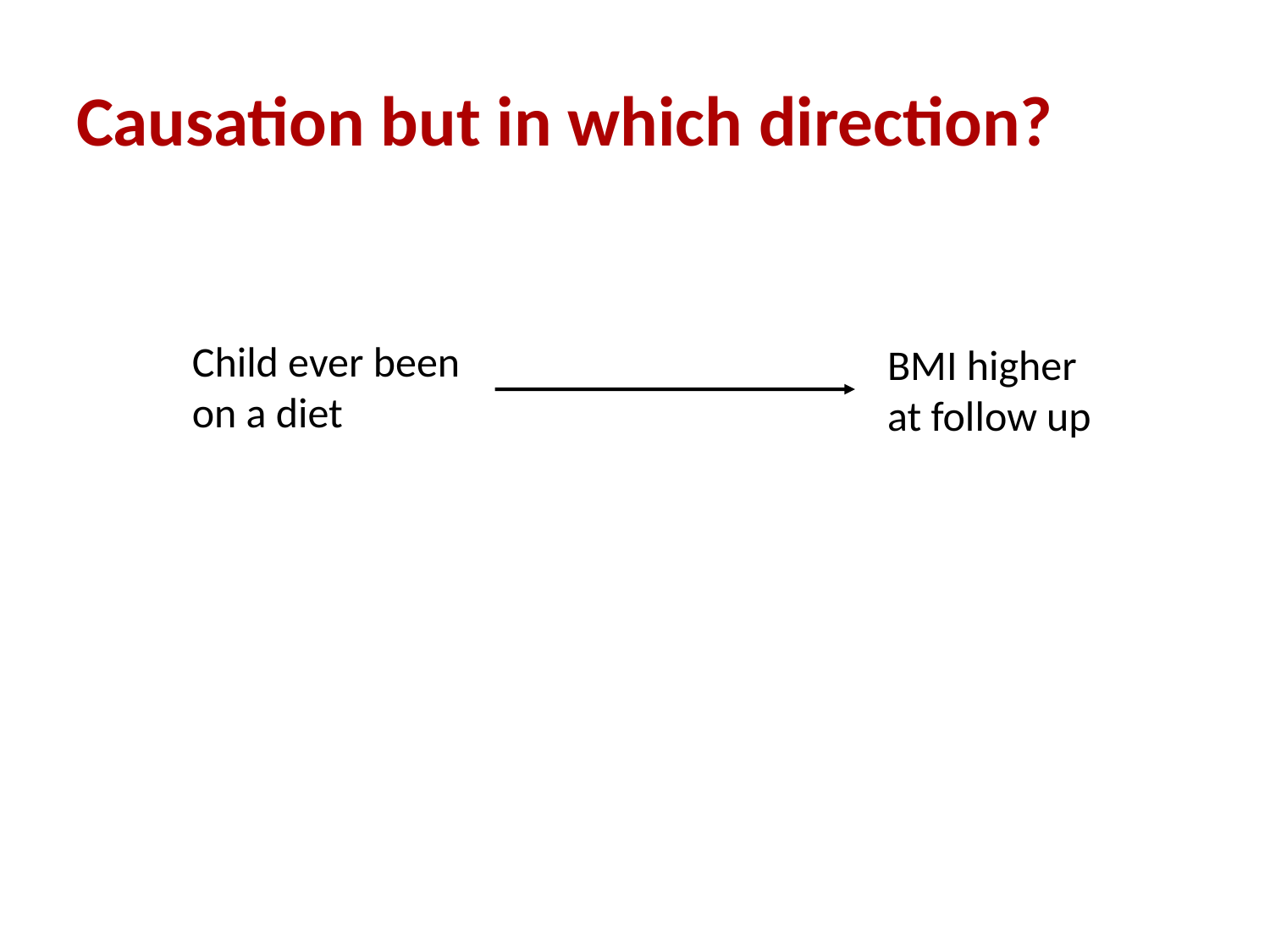

# Causation but in which direction?
Child ever been on a diet
BMI higher at follow up